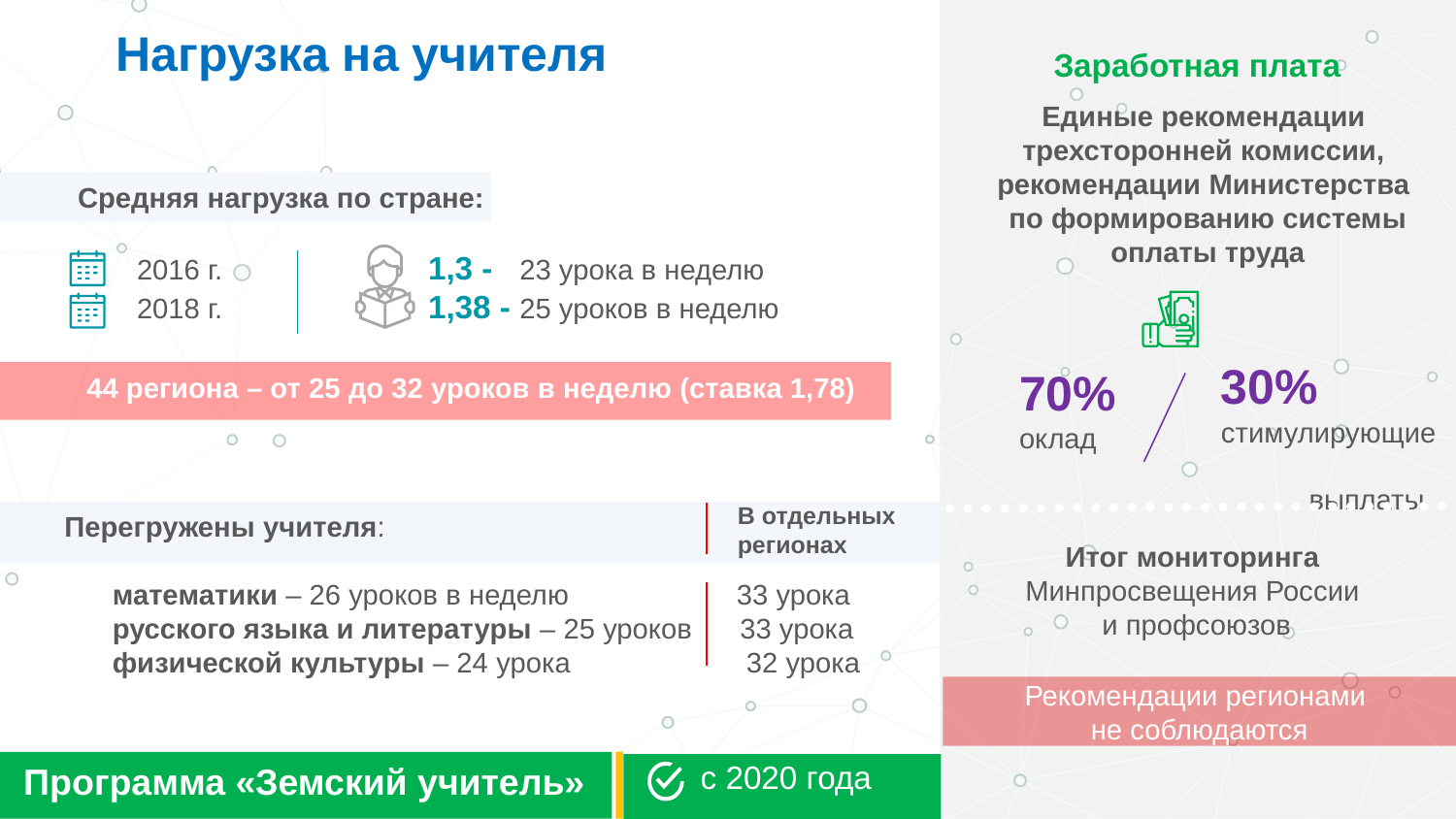

# Нагрузка на учителя
Заработная плата

Единые рекомендации
трехсторонней комиссии,
рекомендации Министерства
по формированию системы оплаты труда

Средняя нагрузка по стране:

2016 г.  		1,3 -   23 урока в неделю
2018 г.  		1,38 - 25 уроков в неделю

30% стимулирующие                                            выплаты
70%
оклад

44 региона – от 25 до 32 уроков в неделю (ставка 1,78)
В отдельных
регионах

Перегружены учителя:

      математики – 26 уроков в неделю                     33 урока
      русского языка и литературы – 25 уроков      33 урока
      физической культуры – 24 урока                      32 урока
Итог мониторинга
Минпросвещения России
и профсоюзов
Рекомендации регионами
не соблюдаются
с 2020 года

Программа «Земский учитель»

Численность обучающихся выросла на 0,9 млн чел.
 2016 г. - 15,2 млн человек
 2018 г. -  16,1 млн человек

Численность учителей увеличилась всего на 8,6 тыс. чел.